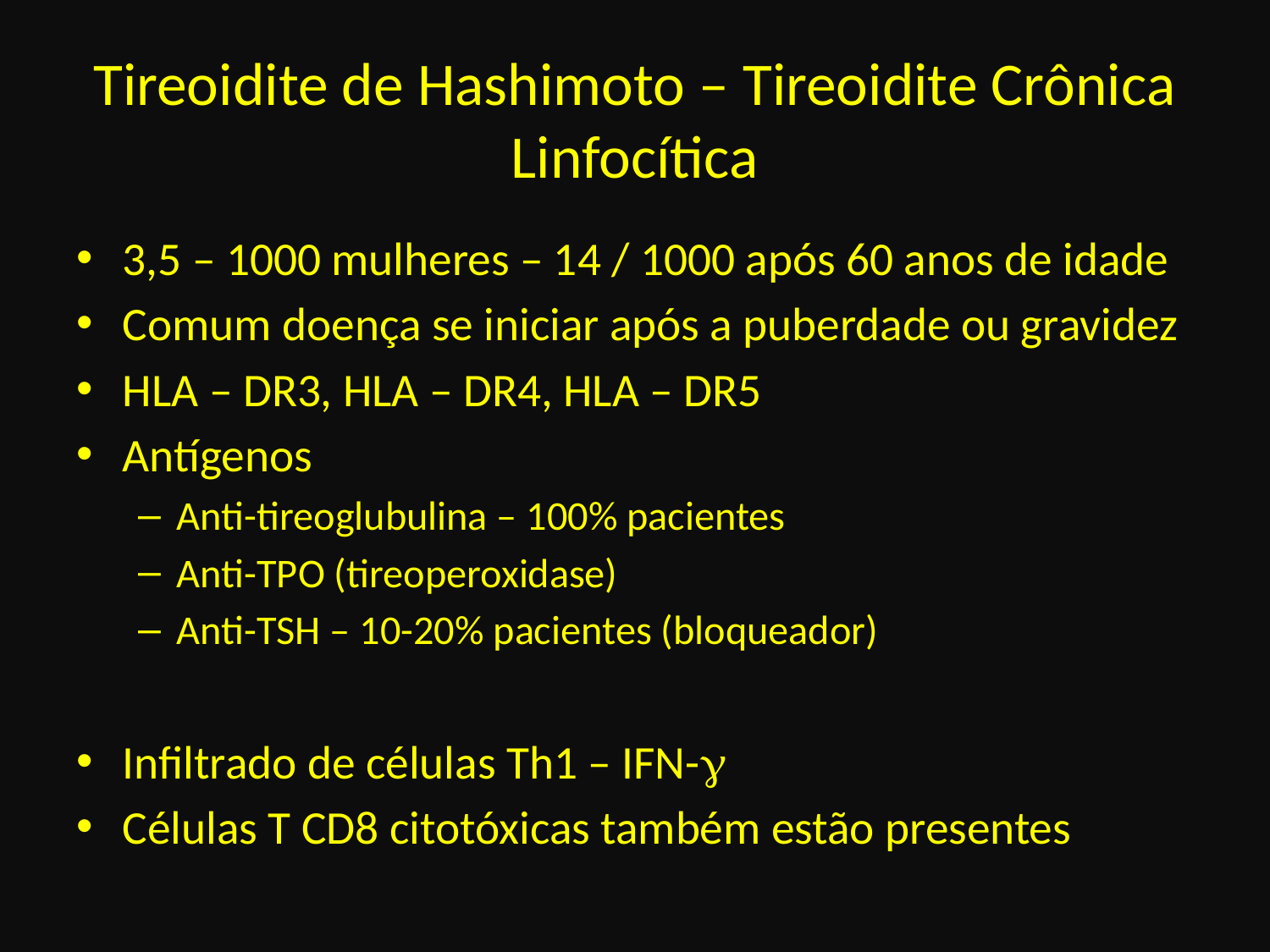

# Tireoidite de Hashimoto – Tireoidite Crônica Linfocítica
3,5 – 1000 mulheres – 14 / 1000 após 60 anos de idade
Comum doença se iniciar após a puberdade ou gravidez
HLA – DR3, HLA – DR4, HLA – DR5
Antígenos
Anti-tireoglubulina – 100% pacientes
Anti-TPO (tireoperoxidase)
Anti-TSH – 10-20% pacientes (bloqueador)

Infiltrado de células Th1 – IFN-γ
Células T CD8 citotóxicas também estão presentes